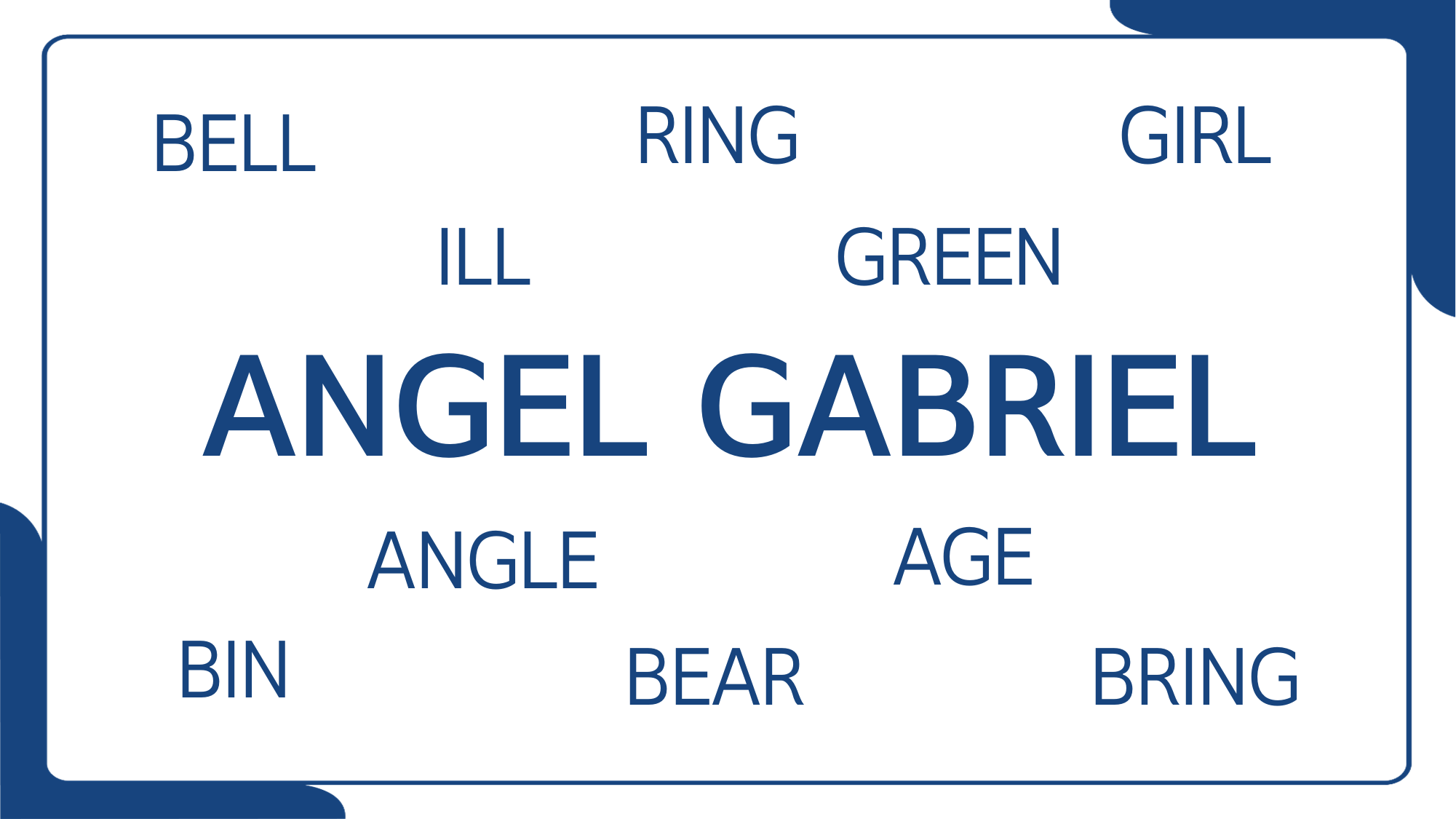

RING
GIRL
BELL
GREEN
ILL
# ANGEL GABRIEL
AGE
ANGLE
BIN
BEAR
BRING